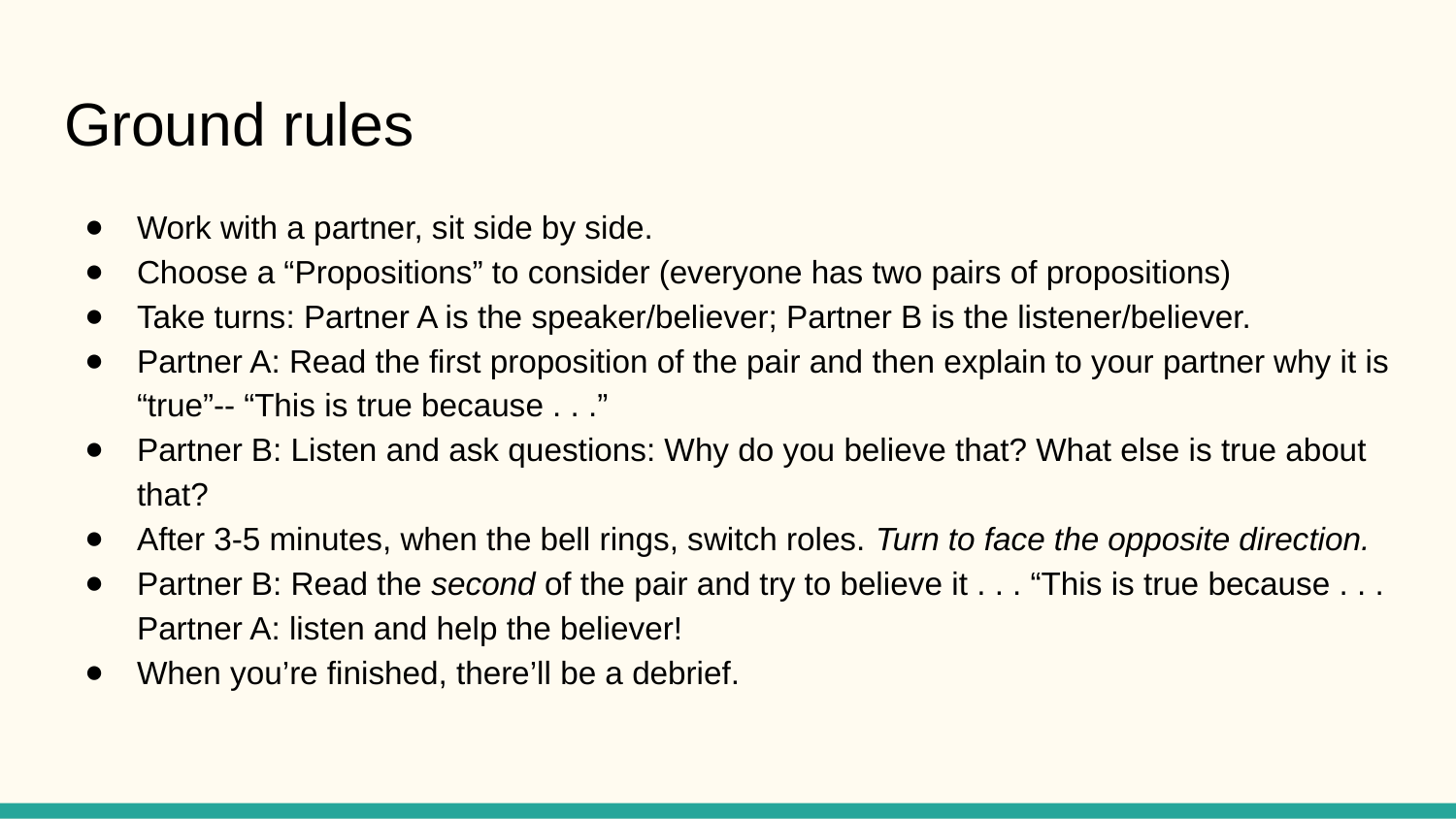

# Ground rules
Work with a partner, sit side by side.
Choose a “Propositions” to consider (everyone has two pairs of propositions)
Take turns: Partner A is the speaker/believer; Partner B is the listener/believer.
Partner A: Read the first proposition of the pair and then explain to your partner why it is “true”-- “This is true because . . .”
Partner B: Listen and ask questions: Why do you believe that? What else is true about that?
After 3-5 minutes, when the bell rings, switch roles. Turn to face the opposite direction.
Partner B: Read the second of the pair and try to believe it . . . “This is true because . . . Partner A: listen and help the believer!
When you’re finished, there’ll be a debrief.